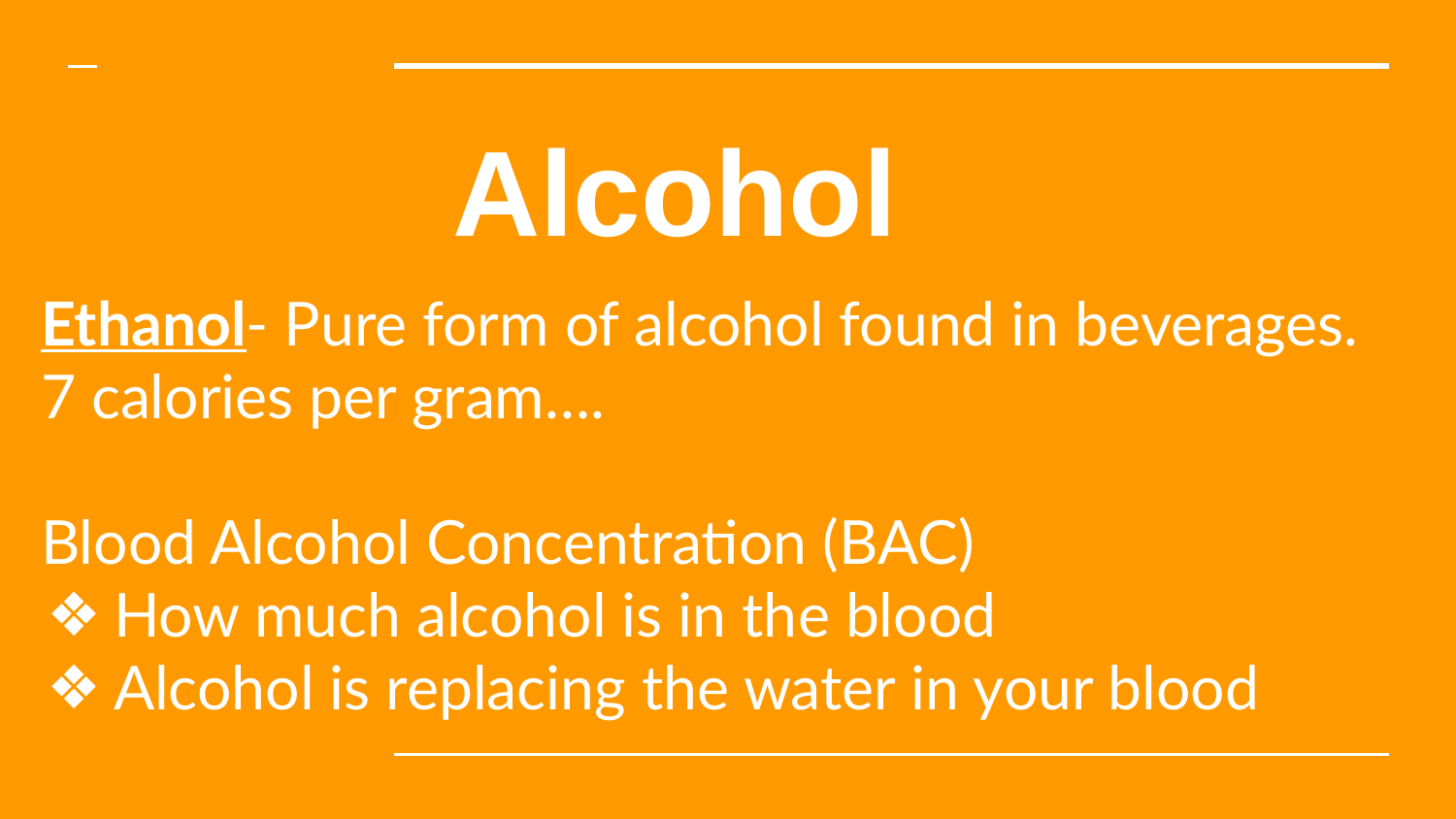

# Alcohol
Ethanol- Pure form of alcohol found in beverages.
7 calories per gram….

Blood Alcohol Concentration (BAC)
How much alcohol is in the blood
Alcohol is replacing the water in your blood